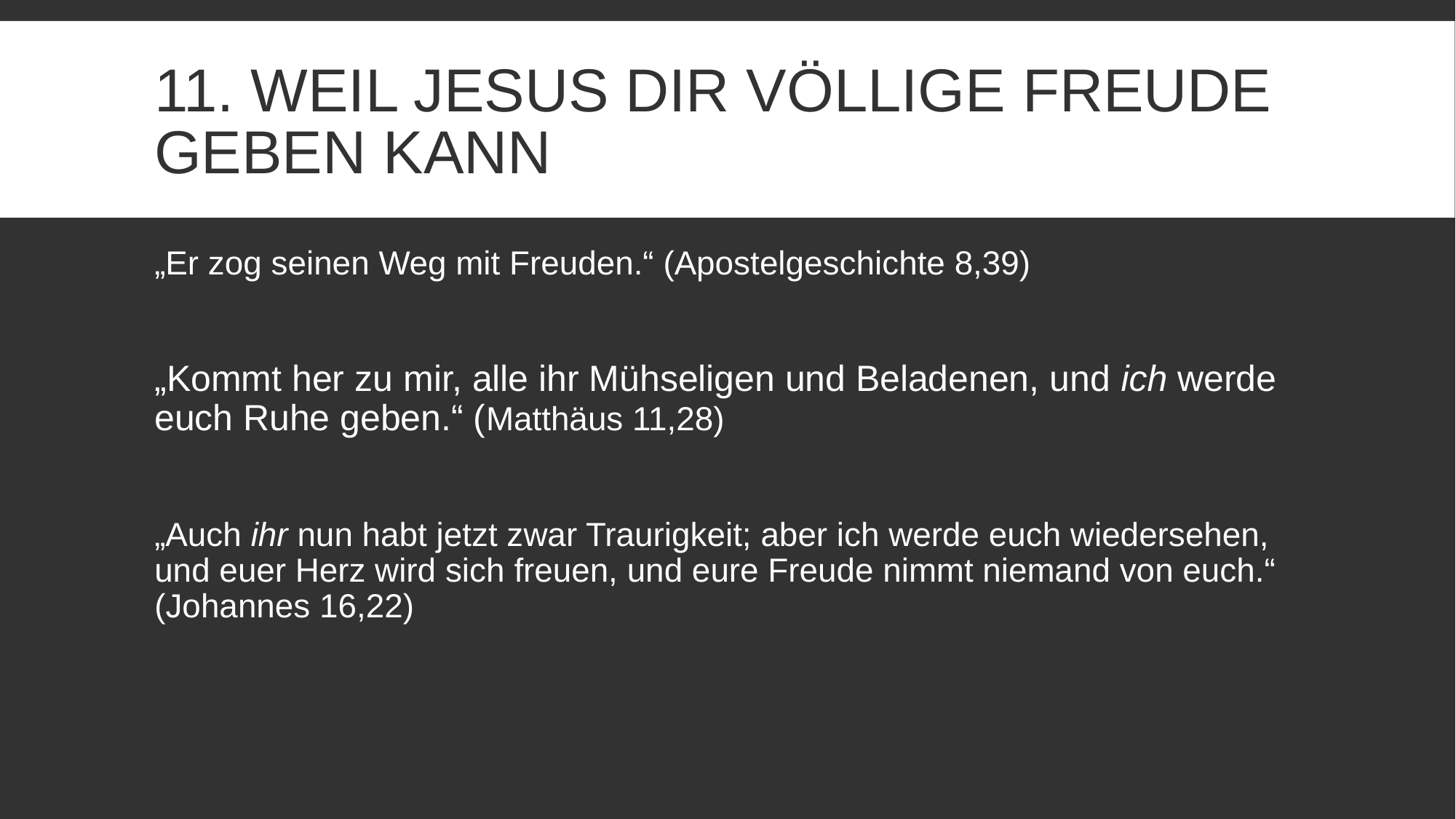

# 11. Weil Jesus dir völlige Freude geben kann
„Er zog seinen Weg mit Freuden.“ (Apostelgeschichte 8,39)

„Kommt her zu mir, alle ihr Mühseligen und Beladenen, und ich werde euch Ruhe geben.“ (Matthäus 11,28)

„Auch ihr nun habt jetzt zwar Traurigkeit; aber ich werde euch wiedersehen, und euer Herz wird sich freuen, und eure Freude nimmt niemand von euch.“ (Johannes 16,22)